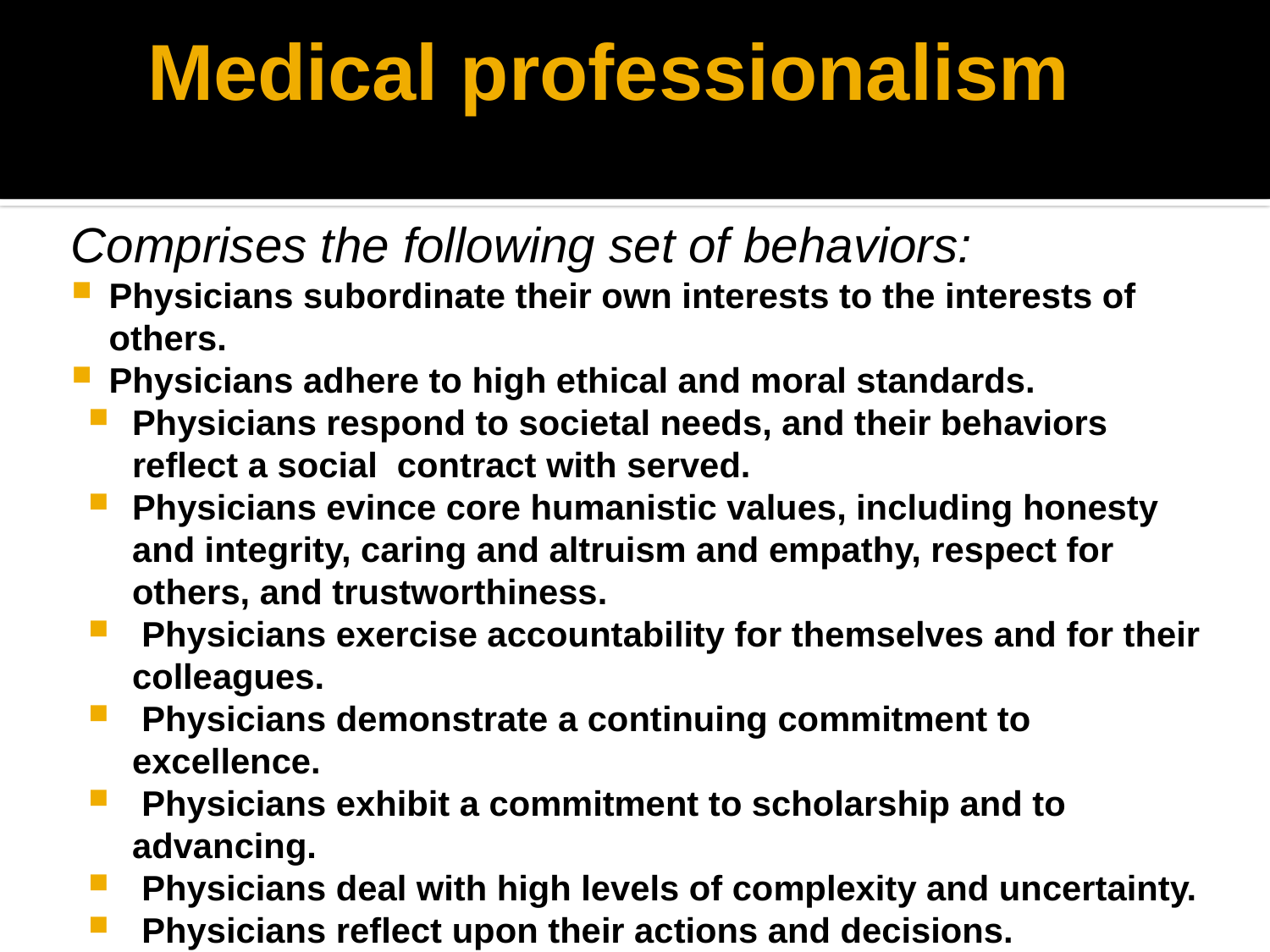

# Medical professionalism
Comprises the following set of behaviors:
Physicians subordinate their own interests to the interests of others.
Physicians adhere to high ethical and moral standards.
Physicians respond to societal needs, and their behaviors reflect a social  contract with served.
Physicians evince core humanistic values, including honesty and integrity, caring and altruism and empathy, respect for others, and trustworthiness.
 Physicians exercise accountability for themselves and for their colleagues.
 Physicians demonstrate a continuing commitment to excellence.
 Physicians exhibit a commitment to scholarship and to advancing.
 Physicians deal with high levels of complexity and uncertainty.
 Physicians reflect upon their actions and decisions.
(Swick 2000)